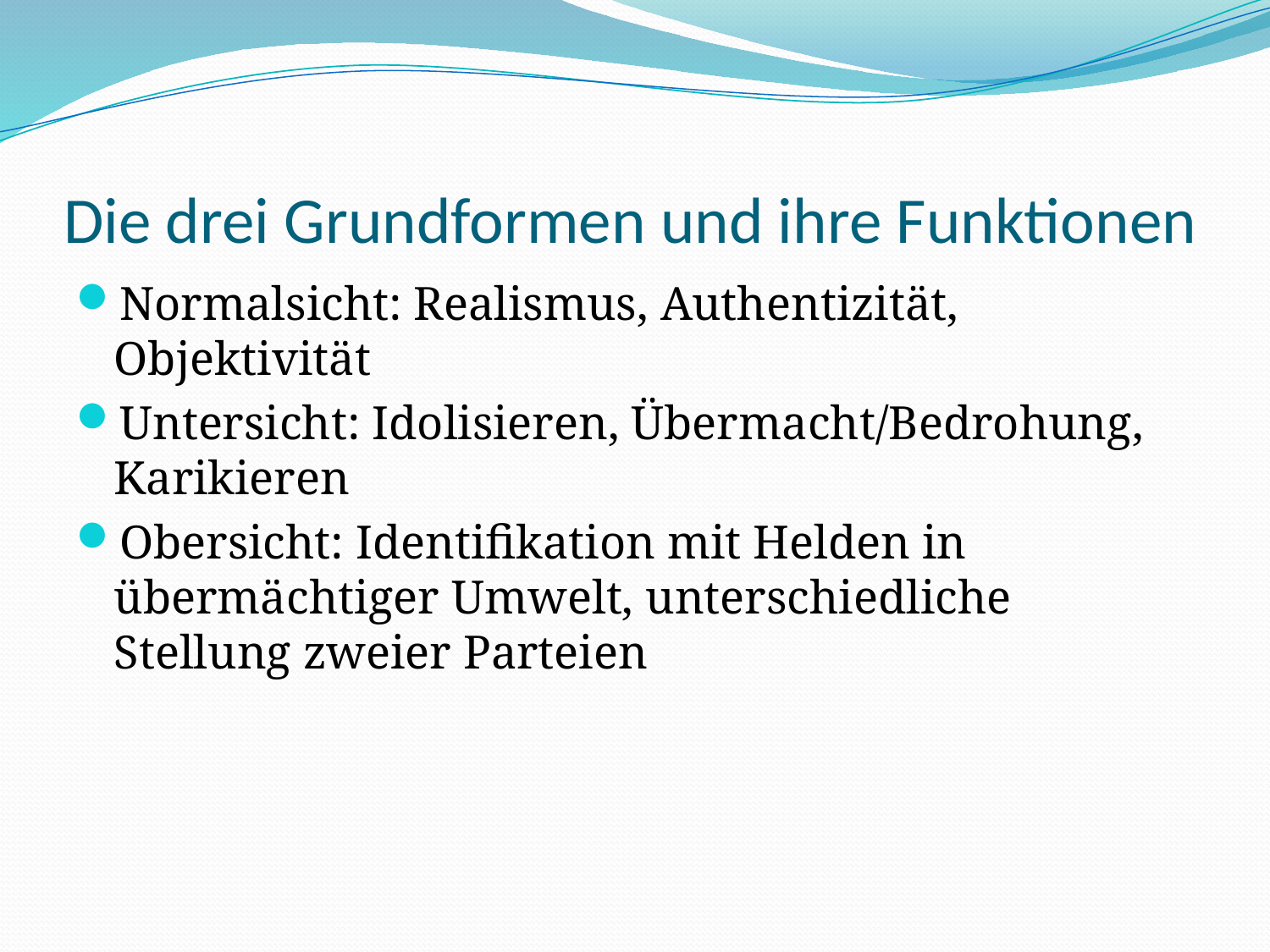

# Die drei Grundformen und ihre Funktionen
Normalsicht: Realismus, Authentizität, Objektivität
Untersicht: Idolisieren, Übermacht/Bedrohung, Karikieren
Obersicht: Identifikation mit Helden in übermächtiger Umwelt, unterschiedliche Stellung zweier Parteien